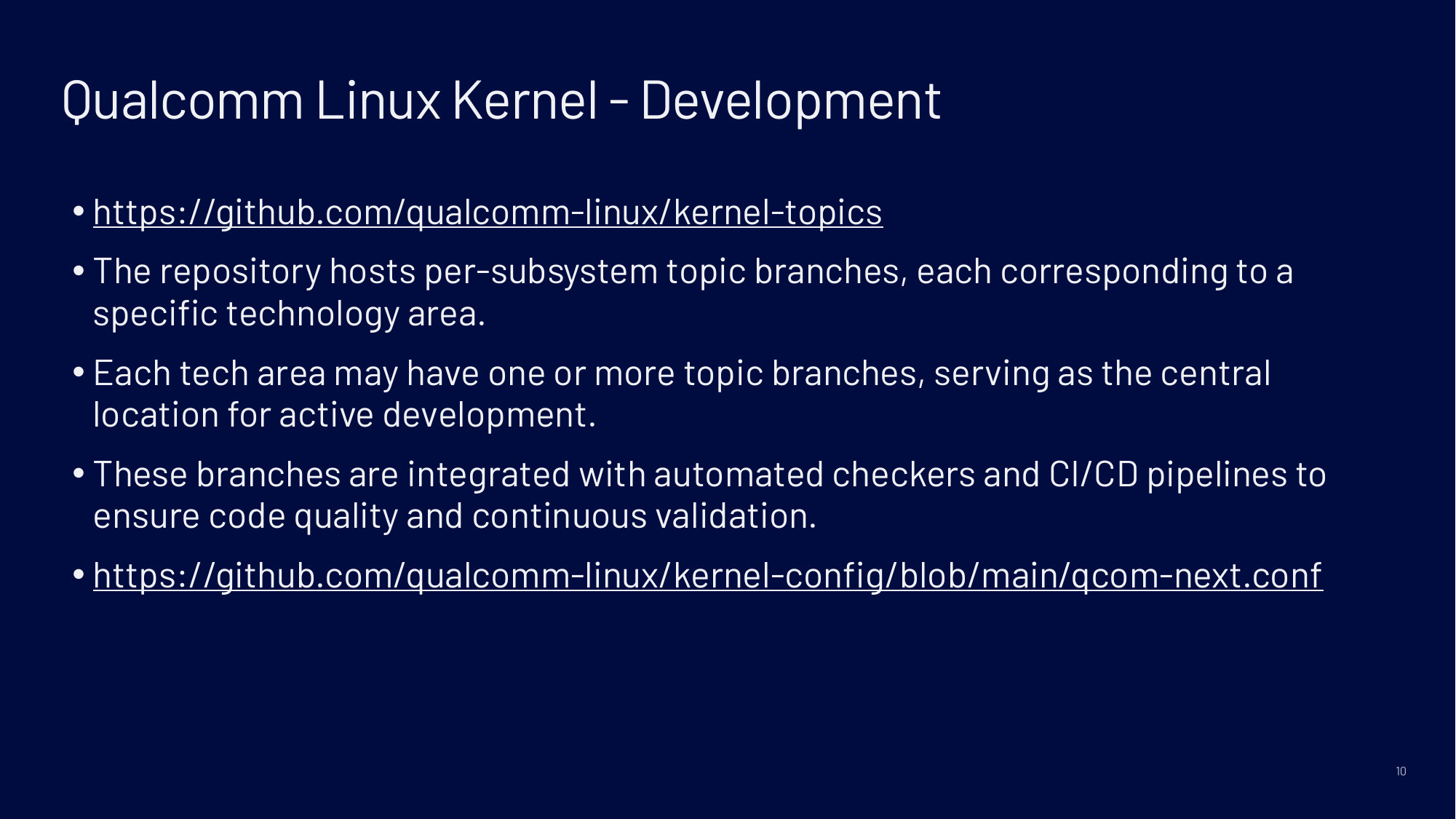

# Qualcomm Linux Kernel - Development
https://github.com/qualcomm-linux/kernel-topics
The repository hosts per-subsystem topic branches, each corresponding to a specific technology area.
Each tech area may have one or more topic branches, serving as the central location for active development.
These branches are integrated with automated checkers and CI/CD pipelines to ensure code quality and continuous validation.
https://github.com/qualcomm-linux/kernel-config/blob/main/qcom-next.conf